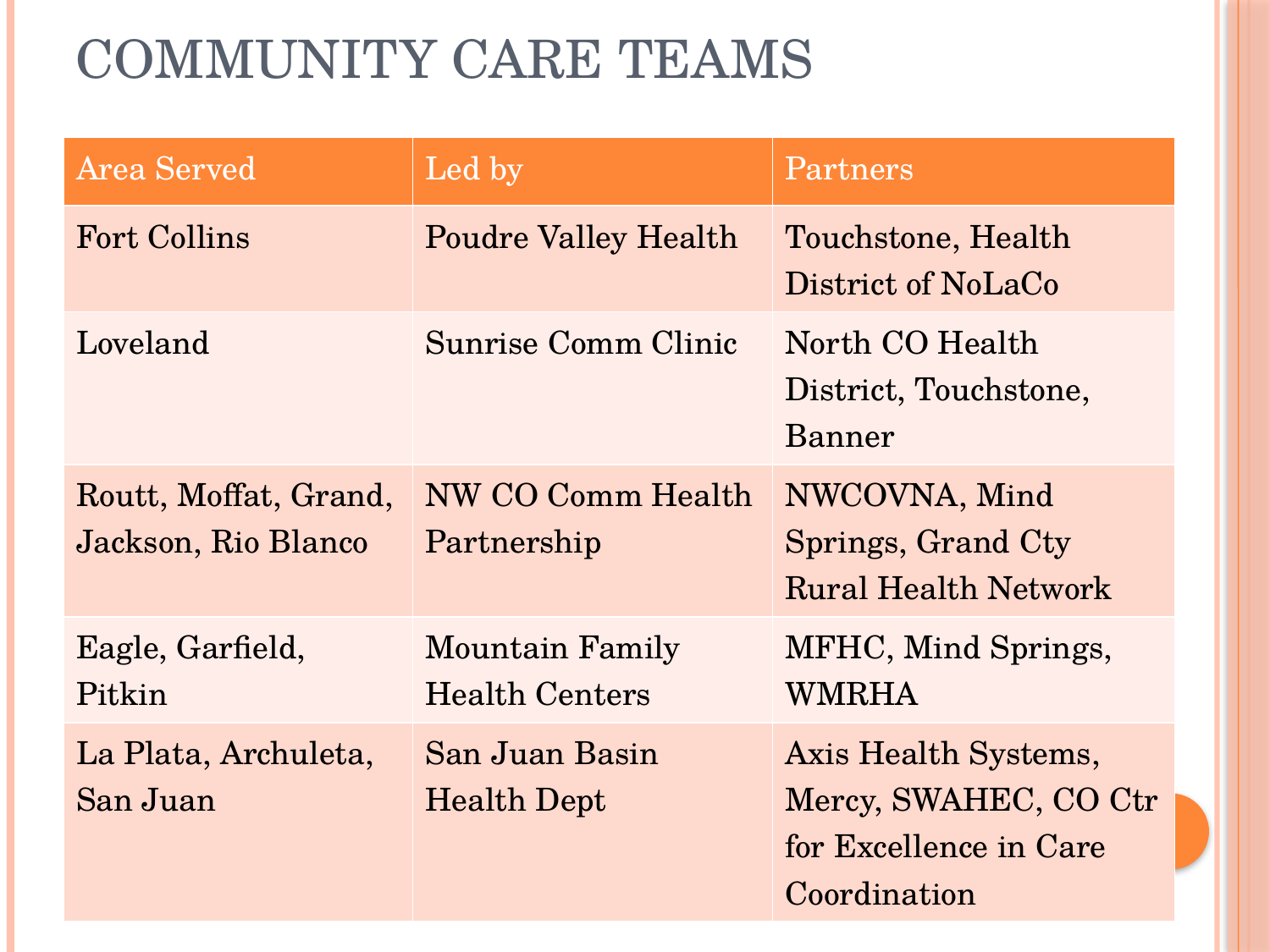

# Community Care Teams
| Area Served | Led by | Partners |
| --- | --- | --- |
| Fort Collins | Poudre Valley Health | Touchstone, Health District of NoLaCo |
| Loveland | Sunrise Comm Clinic | North CO Health District, Touchstone, Banner |
| Routt, Moffat, Grand, Jackson, Rio Blanco | NW CO Comm Health Partnership | NWCOVNA, Mind Springs, Grand Cty Rural Health Network |
| Eagle, Garfield, Pitkin | Mountain Family Health Centers | MFHC, Mind Springs, WMRHA |
| La Plata, Archuleta, San Juan | San Juan Basin Health Dept | Axis Health Systems, Mercy, SWAHEC, CO Ctr for Excellence in Care Coordination |